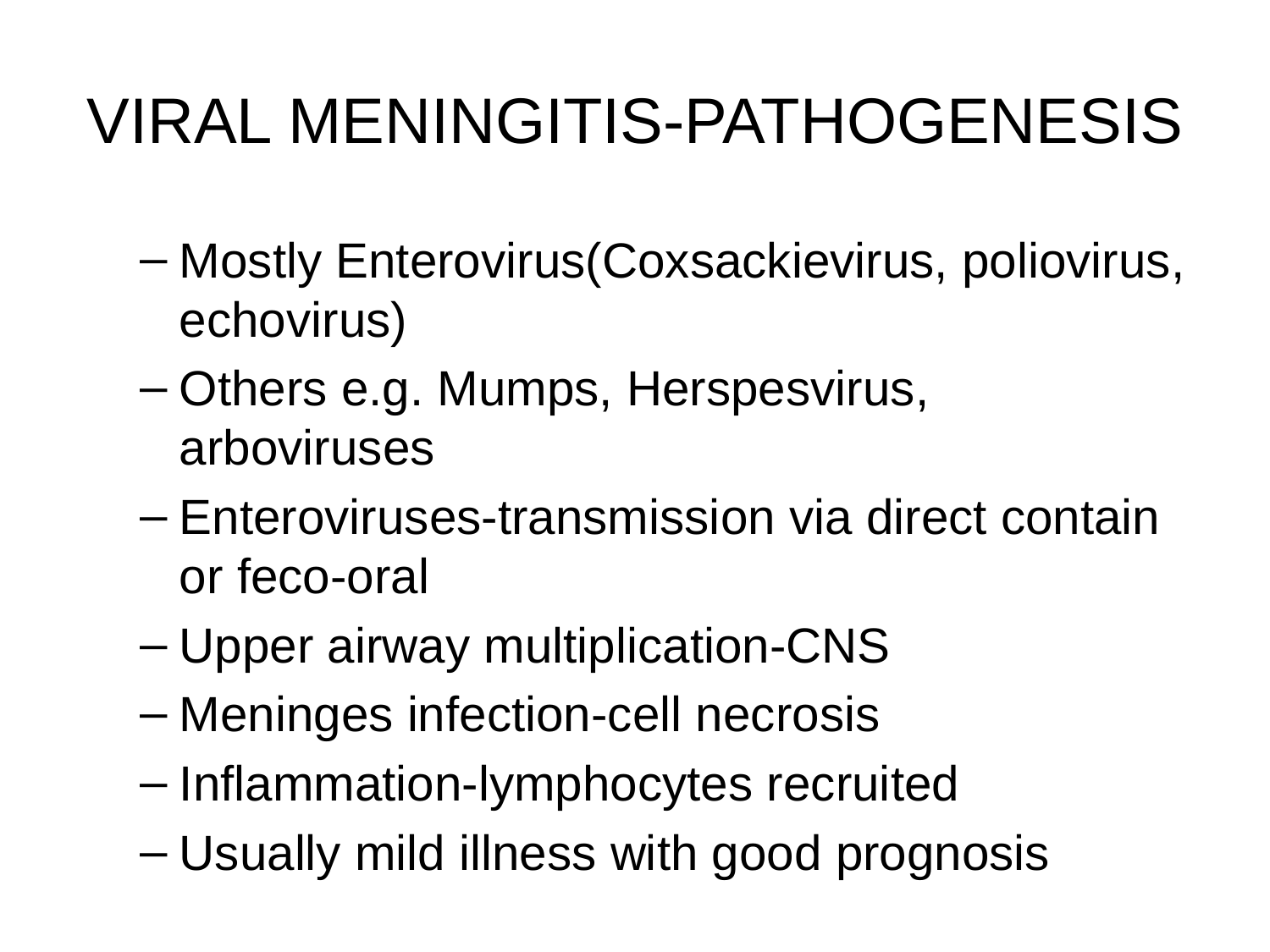

# VIRAL MENINGITIS-PATHOGENESIS
Mostly Enterovirus(Coxsackievirus, poliovirus, echovirus)
Others e.g. Mumps, Herspesvirus, arboviruses
Enteroviruses-transmission via direct contain or feco-oral
Upper airway multiplication-CNS
Meninges infection-cell necrosis
Inflammation-lymphocytes recruited
Usually mild illness with good prognosis